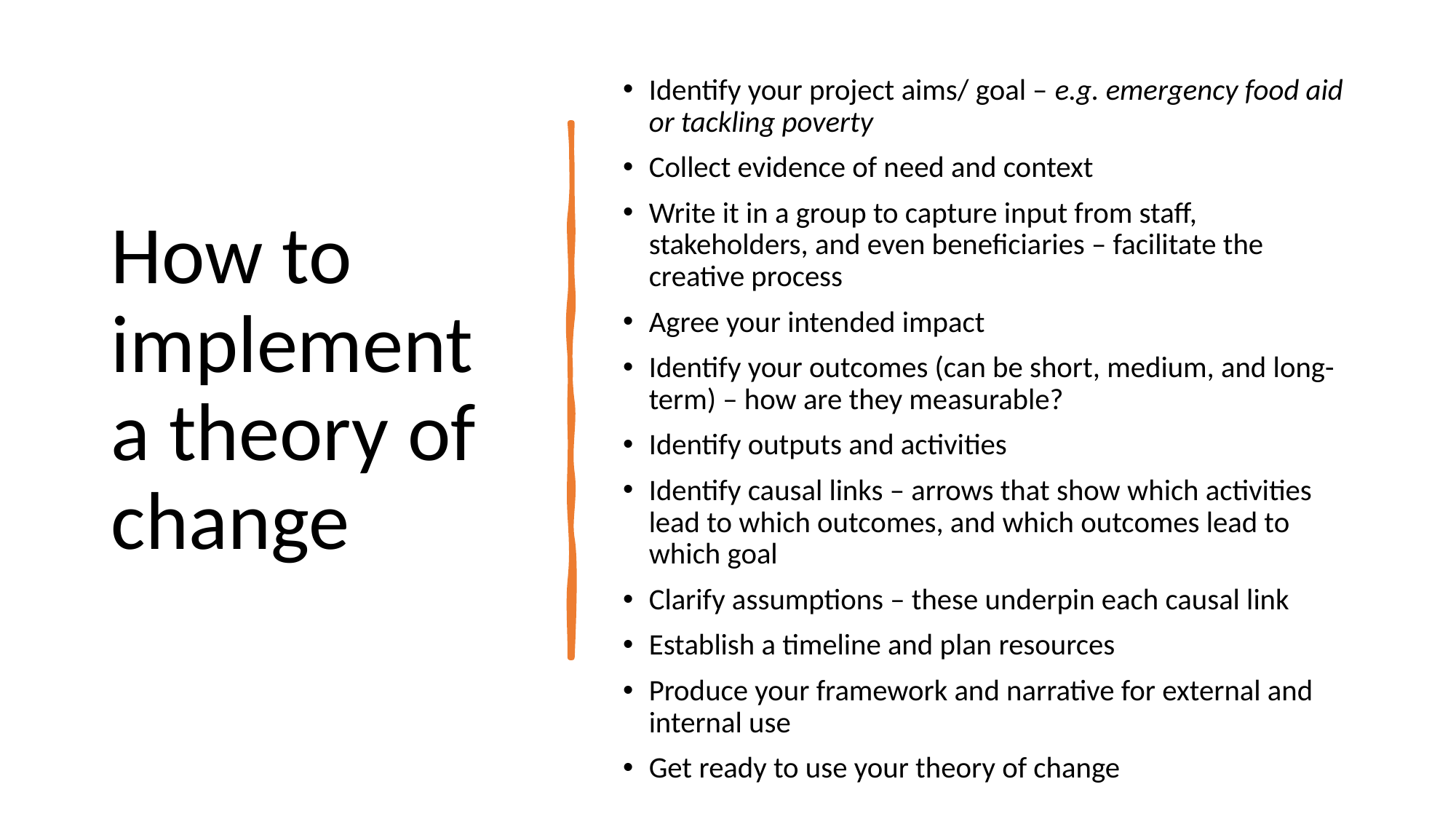

# How to implement a theory of change
Identify your project aims/ goal – e.g. emergency food aid or tackling poverty
Collect evidence of need and context
Write it in a group to capture input from staff, stakeholders, and even beneficiaries – facilitate the creative process
Agree your intended impact
Identify your outcomes (can be short, medium, and long-term) – how are they measurable?
Identify outputs and activities
Identify causal links – arrows that show which activities lead to which outcomes, and which outcomes lead to which goal
Clarify assumptions – these underpin each causal link
Establish a timeline and plan resources
Produce your framework and narrative for external and internal use
Get ready to use your theory of change